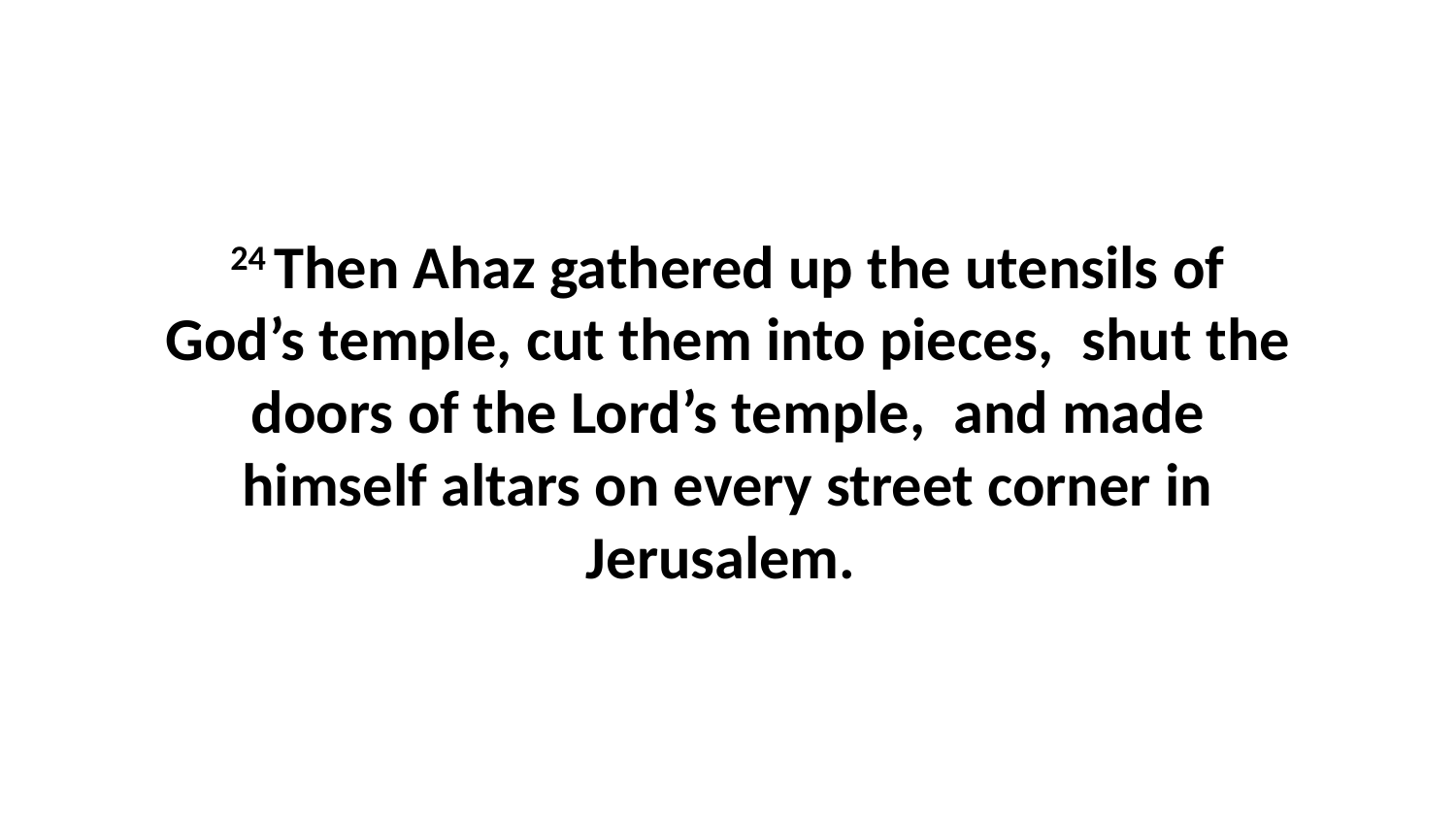

24 Then Ahaz gathered up the utensils of God’s temple, cut them into pieces,  shut the doors of the Lord’s temple,  and made himself altars on every street corner in Jerusalem.